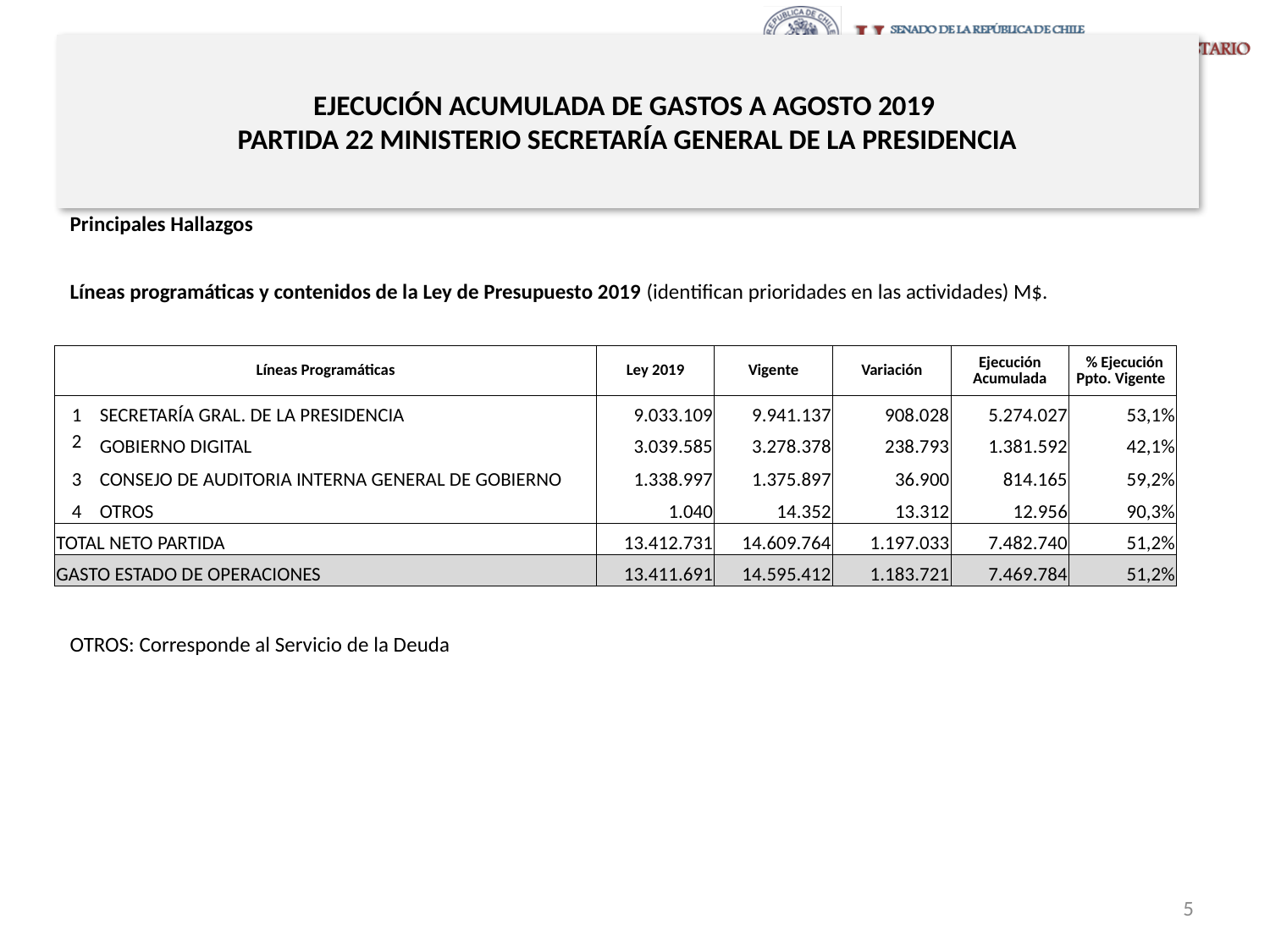

# EJECUCIÓN ACUMULADA DE GASTOS A AGOSTO 2019 PARTIDA 22 MINISTERIO SECRETARÍA GENERAL DE LA PRESIDENCIA
Principales Hallazgos
Líneas programáticas y contenidos de la Ley de Presupuesto 2019 (identifican prioridades en las actividades) M$.

OTROS: Corresponde al Servicio de la Deuda

| Líneas Programáticas |  | Ley 2019 | Vigente | Variación | Ejecución Acumulada | % Ejecución Ppto. Vigente |
| --- | --- | --- | --- | --- | --- | --- |
| 1 | SECRETARÍA GRAL. DE LA PRESIDENCIA | 9.033.109 | 9.941.137 | 908.028 | 5.274.027 | 53,1% |
| 2 | GOBIERNO DIGITAL | 3.039.585 | 3.278.378 | 238.793 | 1.381.592 | 42,1% |
| 3 | CONSEJO DE AUDITORIA INTERNA GENERAL DE GOBIERNO | 1.338.997 | 1.375.897 | 36.900 | 814.165 | 59,2% |
| 4 | OTROS | 1.040 | 14.352 | 13.312 | 12.956 | 90,3% |
| TOTAL NETO PARTIDA |  | 13.412.731 | 14.609.764 | 1.197.033 | 7.482.740 | 51,2% |
| GASTO ESTADO DE OPERACIONES |  | 13.411.691 | 14.595.412 | 1.183.721 | 7.469.784 | 51,2% |
5